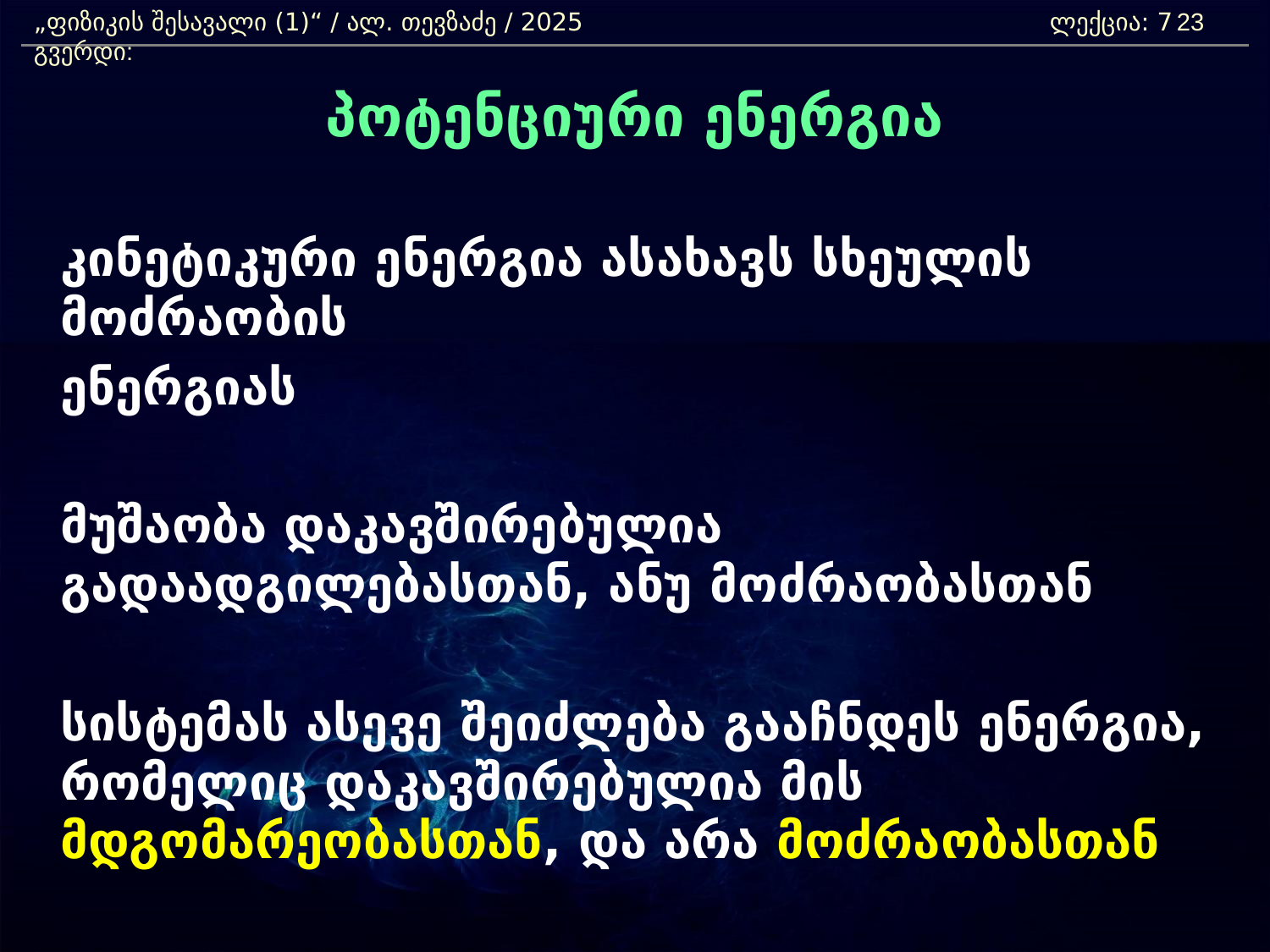

„ფიზიკის შესავალი (1)“ / ალ. თევზაძე / 2025 				ლექცია: 7	    გვერდი:
23
პოტენციური ენერგია

	კინეტიკური ენერგია ასახავს სხეულის მოძრაობის
	ენერგიას

	მუშაობა დაკავშირებულია გადაადგილებასთან, ანუ მოძრაობასთან

	სისტემას ასევე შეიძლება გააჩნდეს ენერგია, რომელიც დაკავშირებულია მის მდგომარეობასთან, და არა მოძრაობასთან